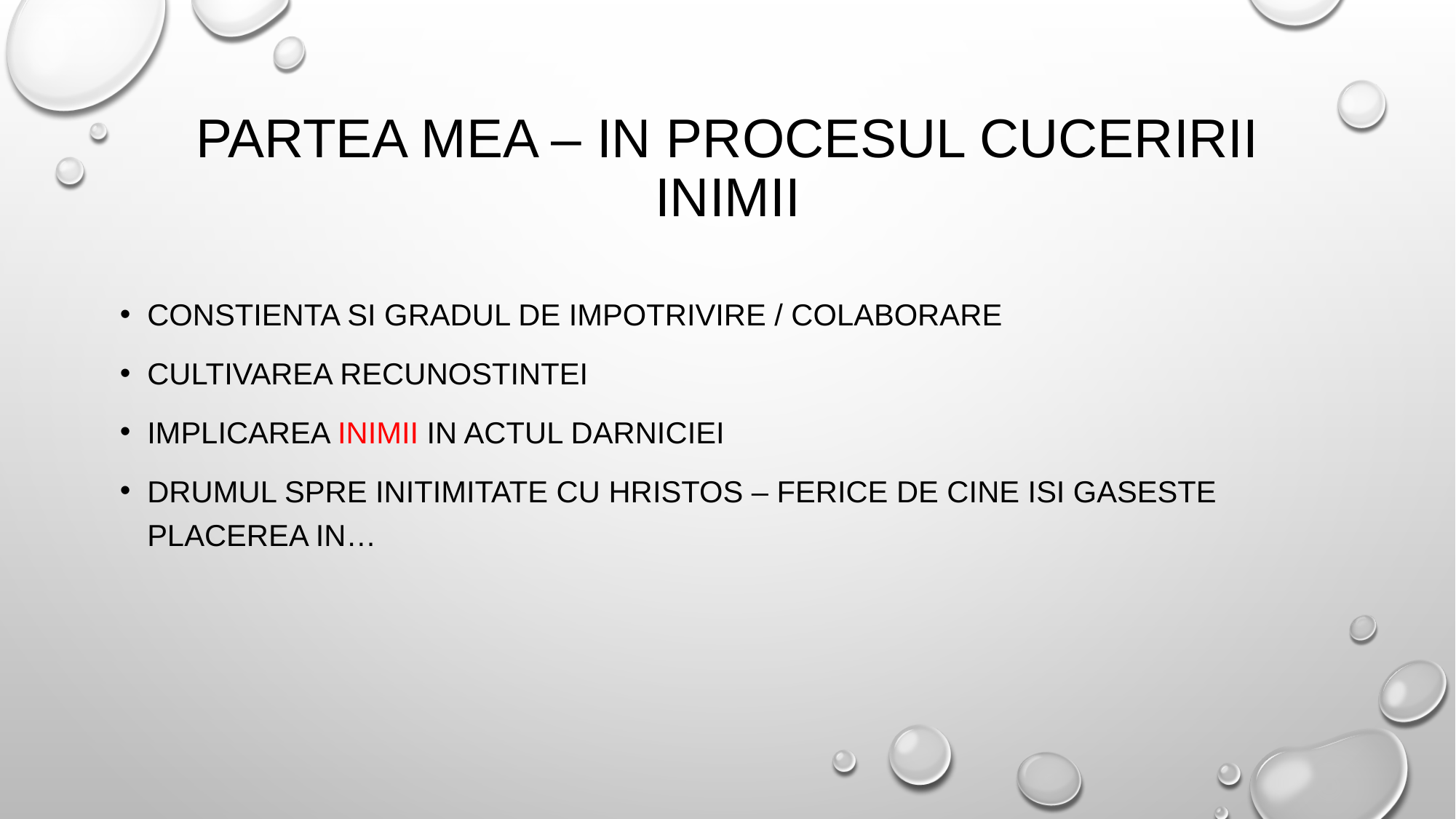

# Partea mea – in procesul cuceririi inimii
Constienta si gradul de impotrivire / colaborare
Cultivarea recunostintei
Implicarea inimii in actul darniciei
Drumul spre initimitate cu hristos – Ferice de cine isi gaseste placerea in…